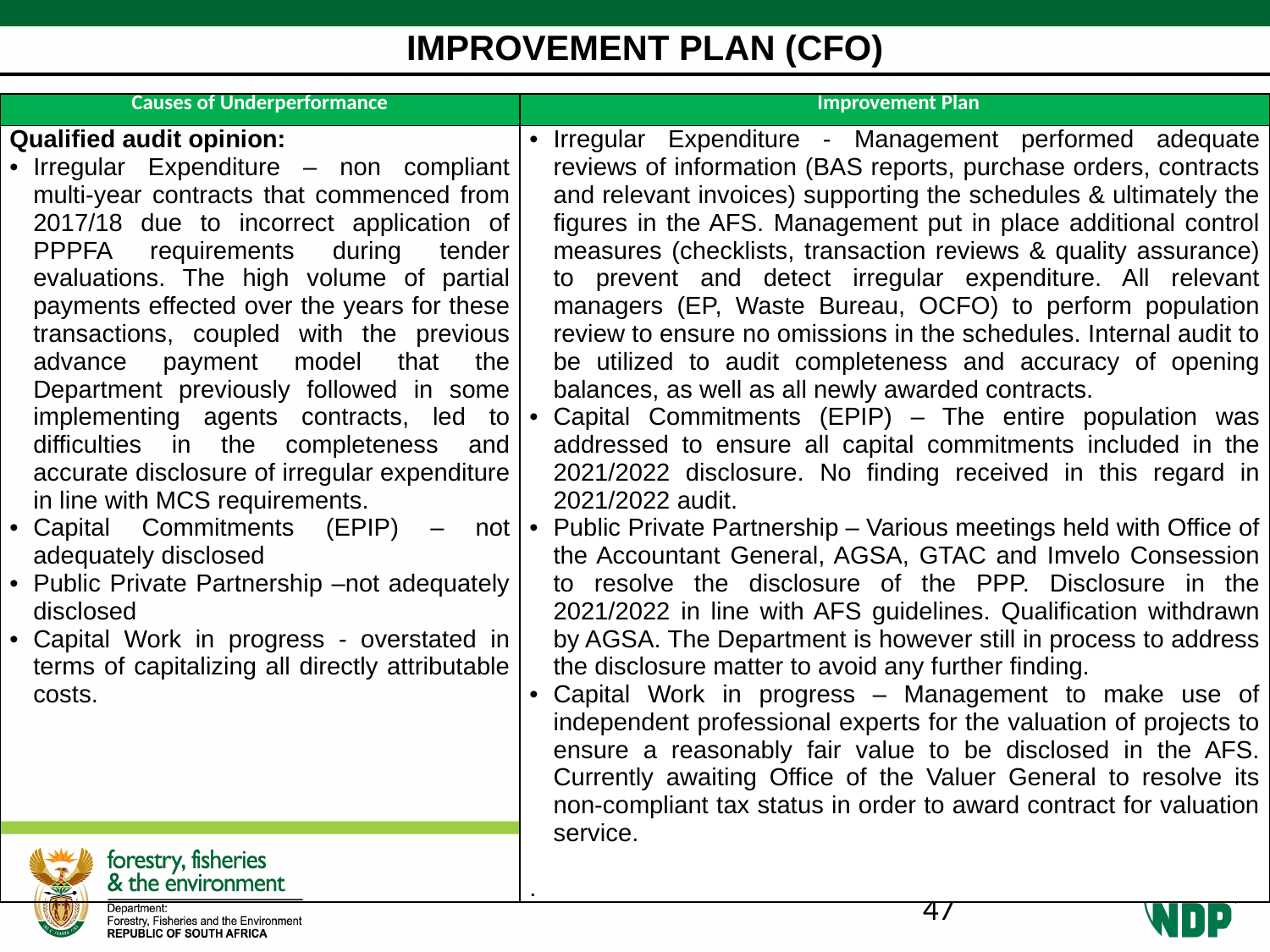

# IMPROVEMENT PLAN (CFO)

| Causes of Underperformance | Improvement Plan |
| --- | --- |
| Qualified audit opinion: Irregular Expenditure – non compliant multi-year contracts that commenced from 2017/18 due to incorrect application of PPPFA requirements during tender evaluations. The high volume of partial payments effected over the years for these transactions, coupled with the previous advance payment model that the Department previously followed in some implementing agents contracts, led to difficulties in the completeness and accurate disclosure of irregular expenditure in line with MCS requirements. Capital Commitments (EPIP) – not adequately disclosed Public Private Partnership –not adequately disclosed Capital Work in progress - overstated in terms of capitalizing all directly attributable costs. | Irregular Expenditure - Management performed adequate reviews of information (BAS reports, purchase orders, contracts and relevant invoices) supporting the schedules & ultimately the figures in the AFS. Management put in place additional control measures (checklists, transaction reviews & quality assurance) to prevent and detect irregular expenditure. All relevant managers (EP, Waste Bureau, OCFO) to perform population review to ensure no omissions in the schedules. Internal audit to be utilized to audit completeness and accuracy of opening balances, as well as all newly awarded contracts. Capital Commitments (EPIP) – The entire population was addressed to ensure all capital commitments included in the 2021/2022 disclosure. No finding received in this regard in 2021/2022 audit. Public Private Partnership – Various meetings held with Office of the Accountant General, AGSA, GTAC and Imvelo Consession to resolve the disclosure of the PPP. Disclosure in the 2021/2022 in line with AFS guidelines. Qualification withdrawn by AGSA. The Department is however still in process to address the disclosure matter to avoid any further finding. Capital Work in progress – Management to make use of independent professional experts for the valuation of projects to ensure a reasonably fair value to be disclosed in the AFS. Currently awaiting Office of the Valuer General to resolve its non-compliant tax status in order to award contract for valuation service. . |
47